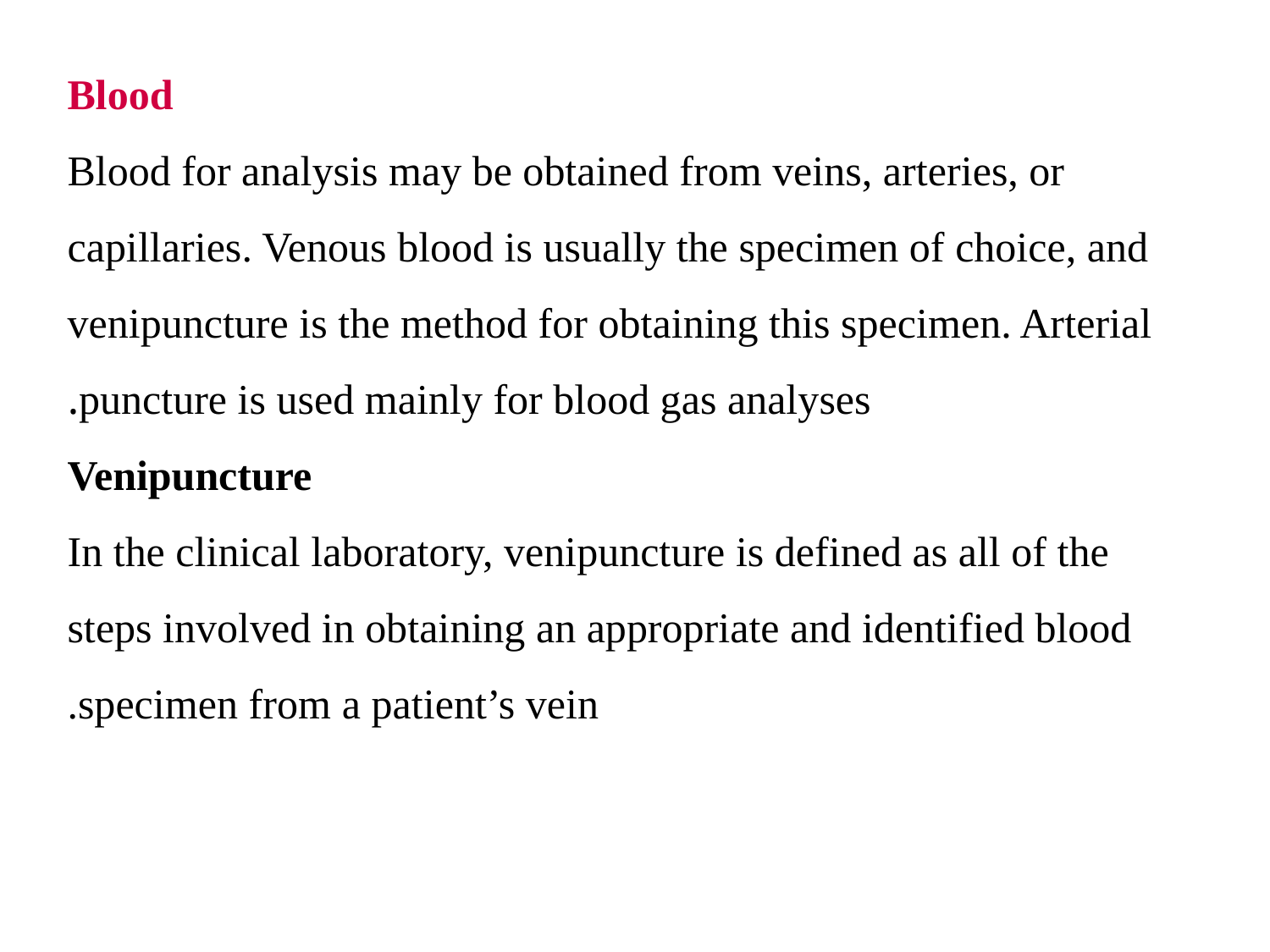

Blood
Blood for analysis may be obtained from veins, arteries, or capillaries. Venous blood is usually the specimen of choice, and venipuncture is the method for obtaining this specimen. Arterial puncture is used mainly for blood gas analyses.
Venipuncture
In the clinical laboratory, venipuncture is defined as all of the steps involved in obtaining an appropriate and identified blood specimen from a patient’s vein.